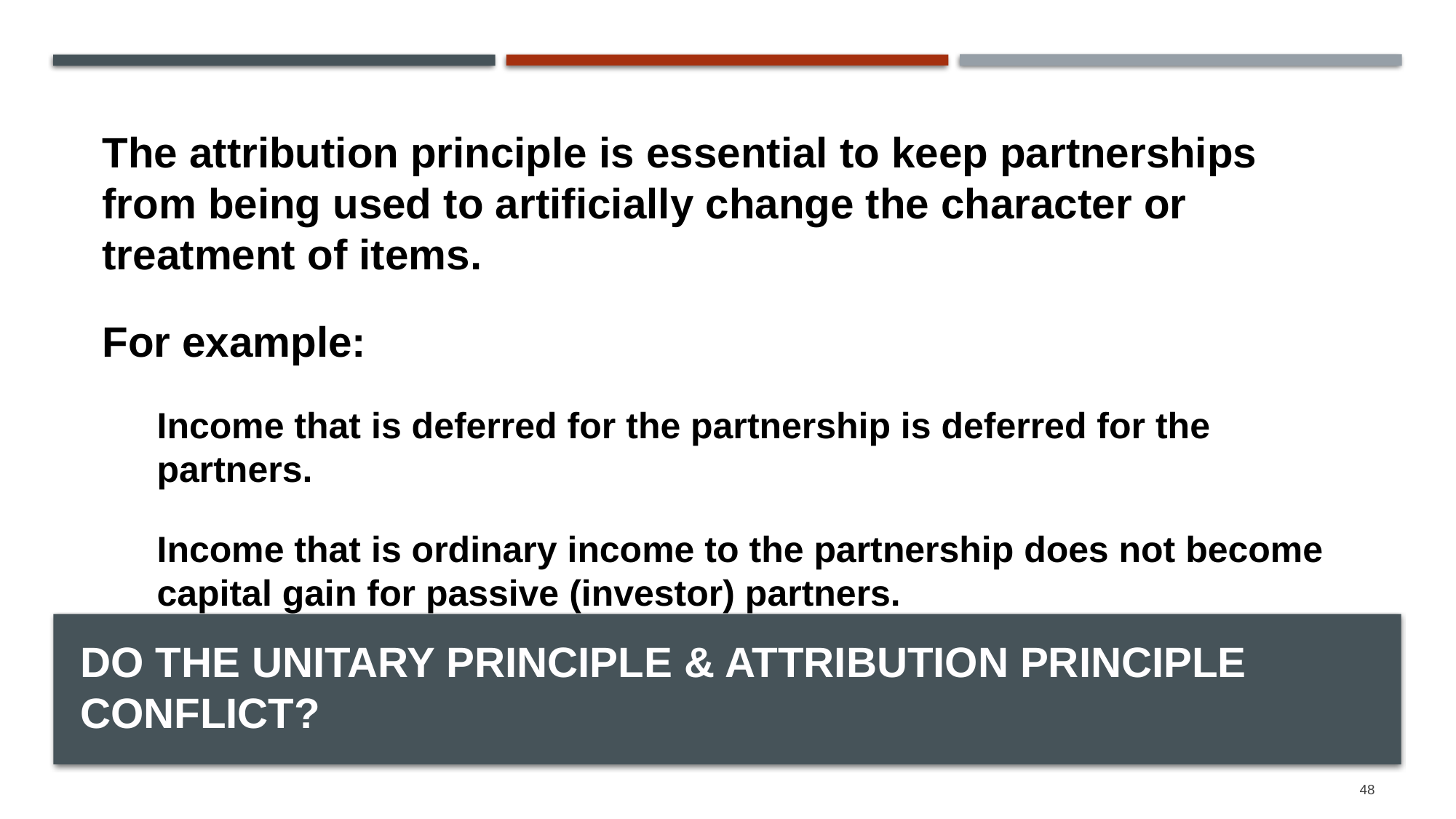

The attribution principle is essential to keep partnerships from being used to artificially change the character or treatment of items.
For example:
Income that is deferred for the partnership is deferred for the partners.
Income that is ordinary income to the partnership does not become capital gain for passive (investor) partners.

# Do the unitary principle & attribution principle conflict?
48